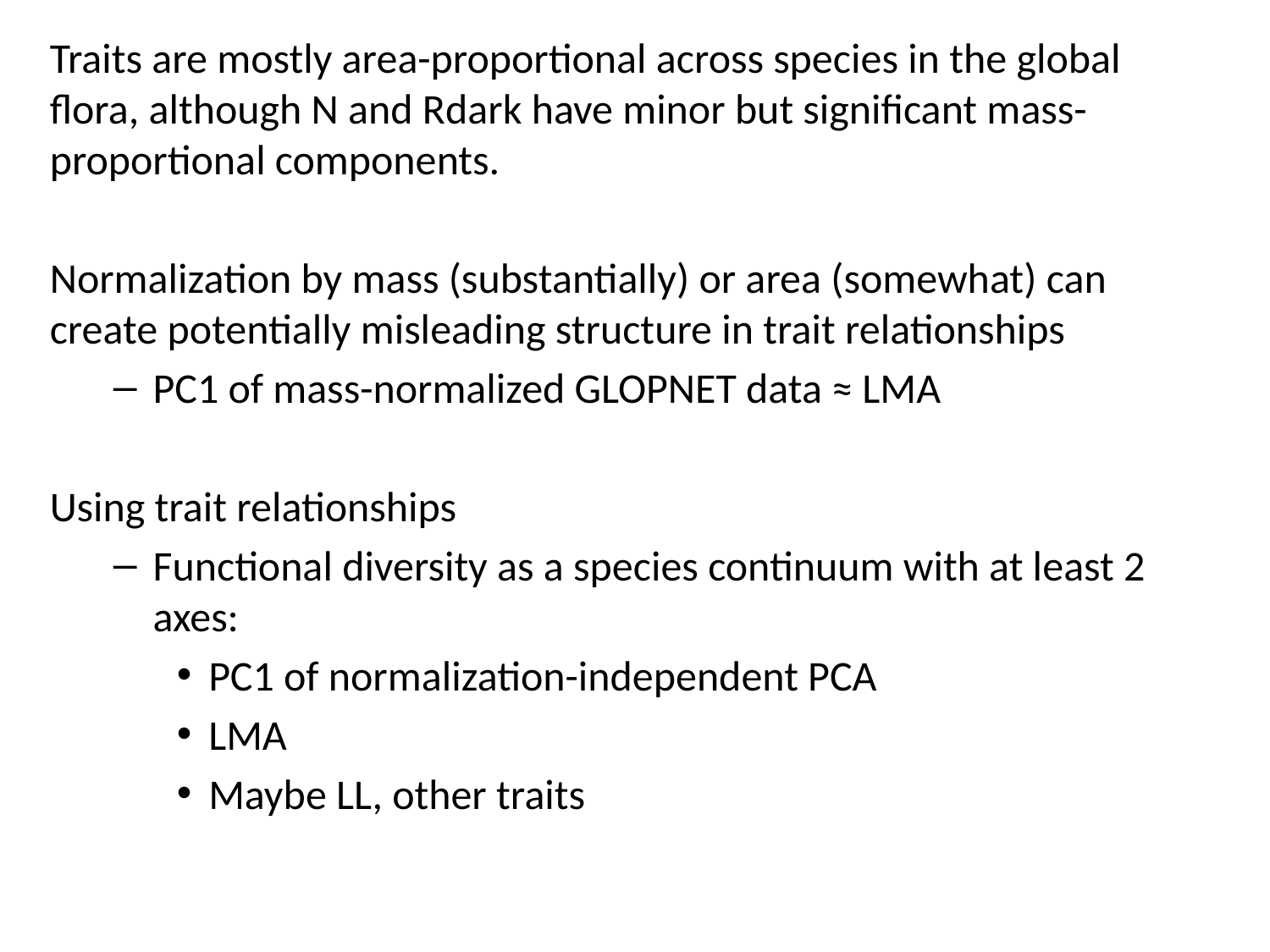

Traits are mostly area-proportional across species in the global flora, although N and Rdark have minor but significant mass-proportional components.

Normalization by mass (substantially) or area (somewhat) can create potentially misleading structure in trait relationships
PC1 of mass-normalized GLOPNET data ≈ LMA

Using trait relationships
Functional diversity as a species continuum with at least 2 axes:
PC1 of normalization-independent PCA
LMA
Maybe LL, other traits